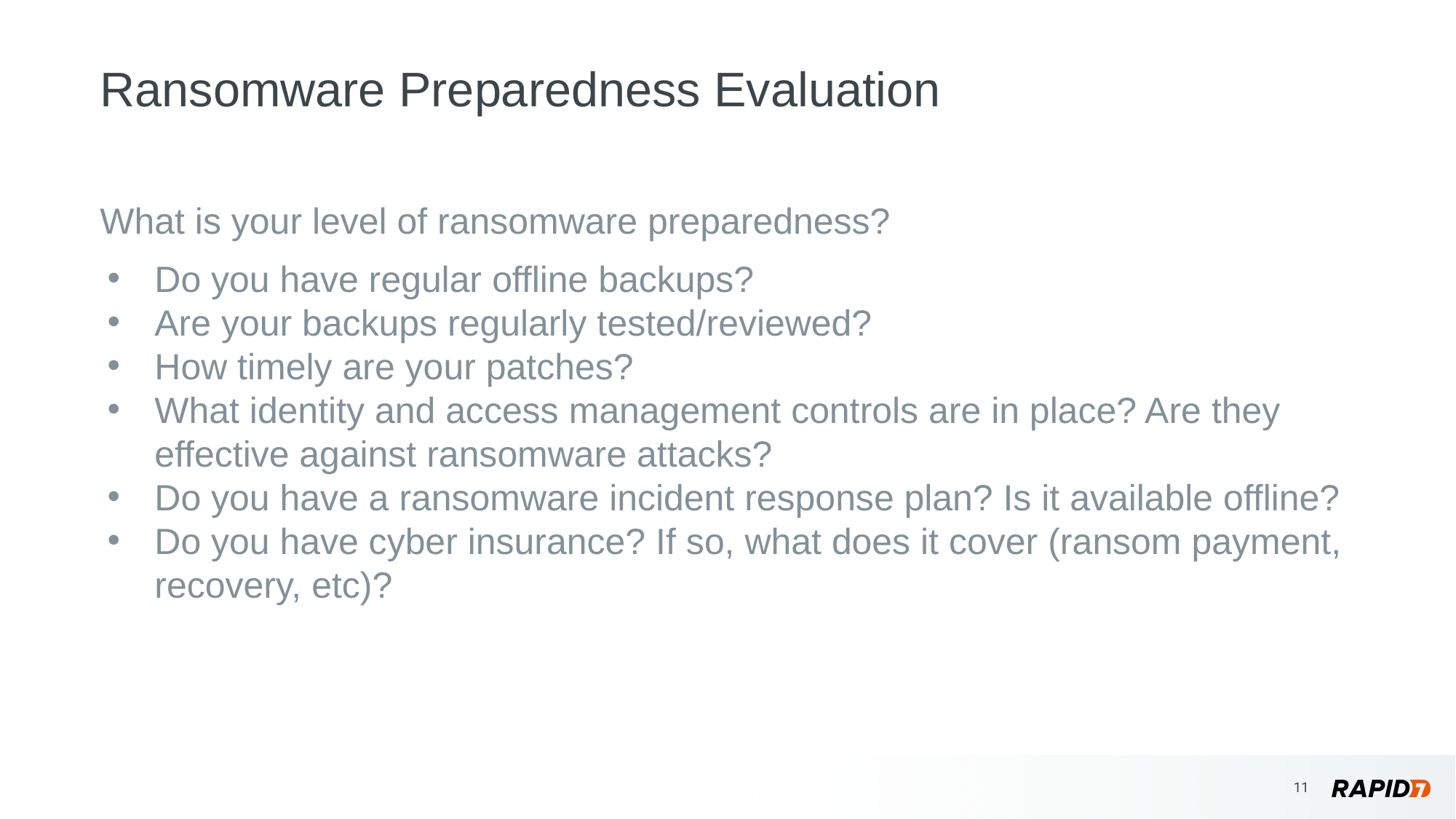

# Ransomware Preparedness Evaluation
What is your level of ransomware preparedness?
Do you have regular offline backups?
Are your backups regularly tested/reviewed?
How timely are your patches?
What identity and access management controls are in place? Are they effective against ransomware attacks?
Do you have a ransomware incident response plan? Is it available offline?
Do you have cyber insurance? If so, what does it cover (ransom payment, recovery, etc)?
11